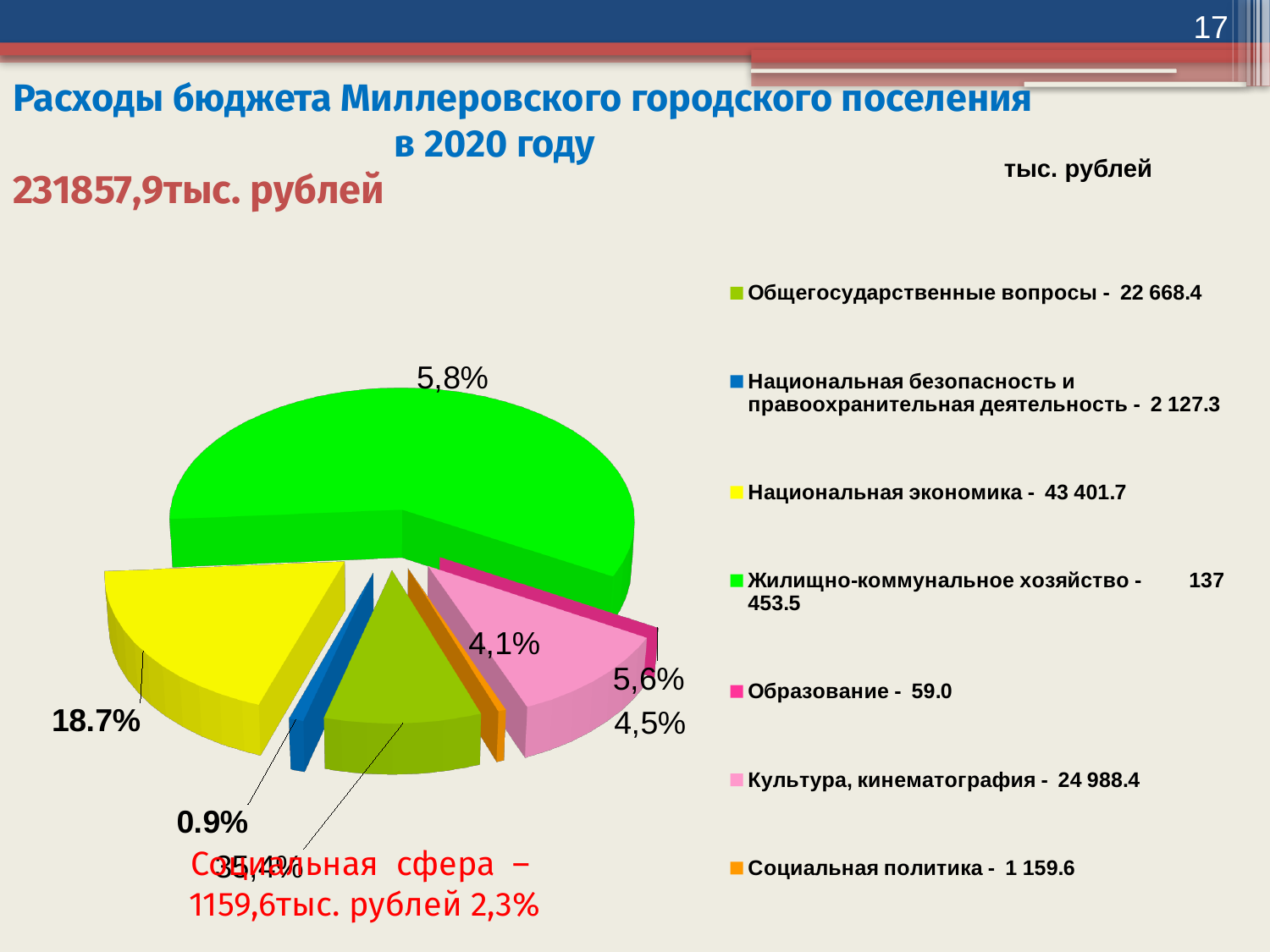

17

# Расходы бюджета Миллеровского городского поселения в 2020 году 231857,9тыс. рублей
тыс. рублей

[unsupported chart]

Социальная  сфера  –
1159,6тыс. рублей 2,3%